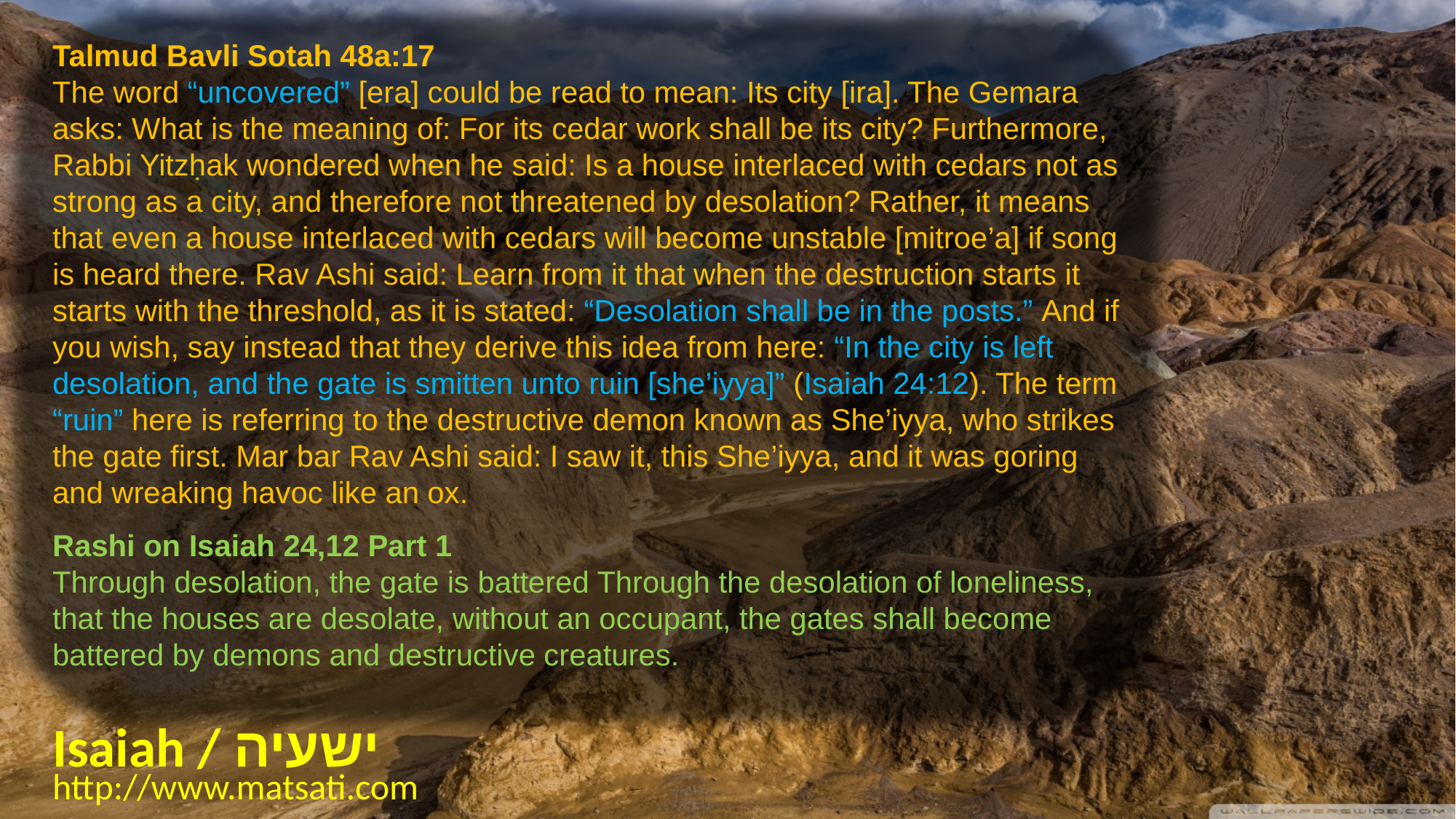

Talmud Bavli Sotah 48a:17
The word “uncovered” [era] could be read to mean: Its city [ira]. The Gemara asks: What is the meaning of: For its cedar work shall be its city? Furthermore, Rabbi Yitzḥak wondered when he said: Is a house interlaced with cedars not as strong as a city, and therefore not threatened by desolation? Rather, it means that even a house interlaced with cedars will become unstable [mitroe’a] if song is heard there. Rav Ashi said: Learn from it that when the destruction starts it starts with the threshold, as it is stated: “Desolation shall be in the posts.” And if you wish, say instead that they derive this idea from here: “In the city is left desolation, and the gate is smitten unto ruin [she’iyya]” (Isaiah 24:12). The term “ruin” here is referring to the destructive demon known as She’iyya, who strikes the gate first. Mar bar Rav Ashi said: I saw it, this She’iyya, and it was goring and wreaking havoc like an ox.

Rashi on Isaiah 24,12 Part 1
Through desolation, the gate is battered Through the desolation of loneliness, that the houses are desolate, without an occupant, the gates shall become battered by demons and destructive creatures.
Isaiah / ישעיה
http://www.matsati.com